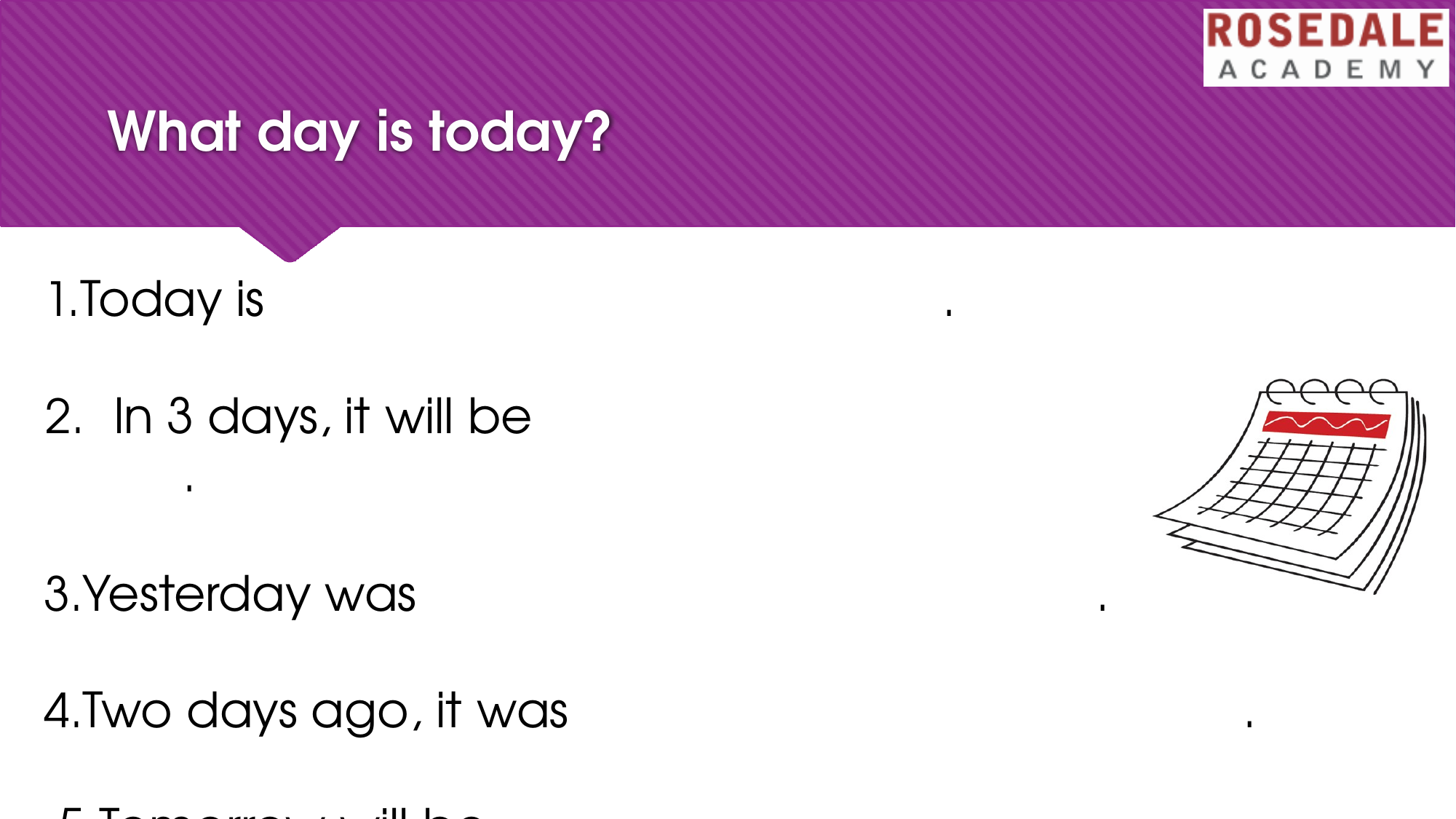

# What day is today?
Today is	.

In 3 days, it will be	.

Yesterday was	.
Two days ago, it was		.  5.Tomorrow will be	.